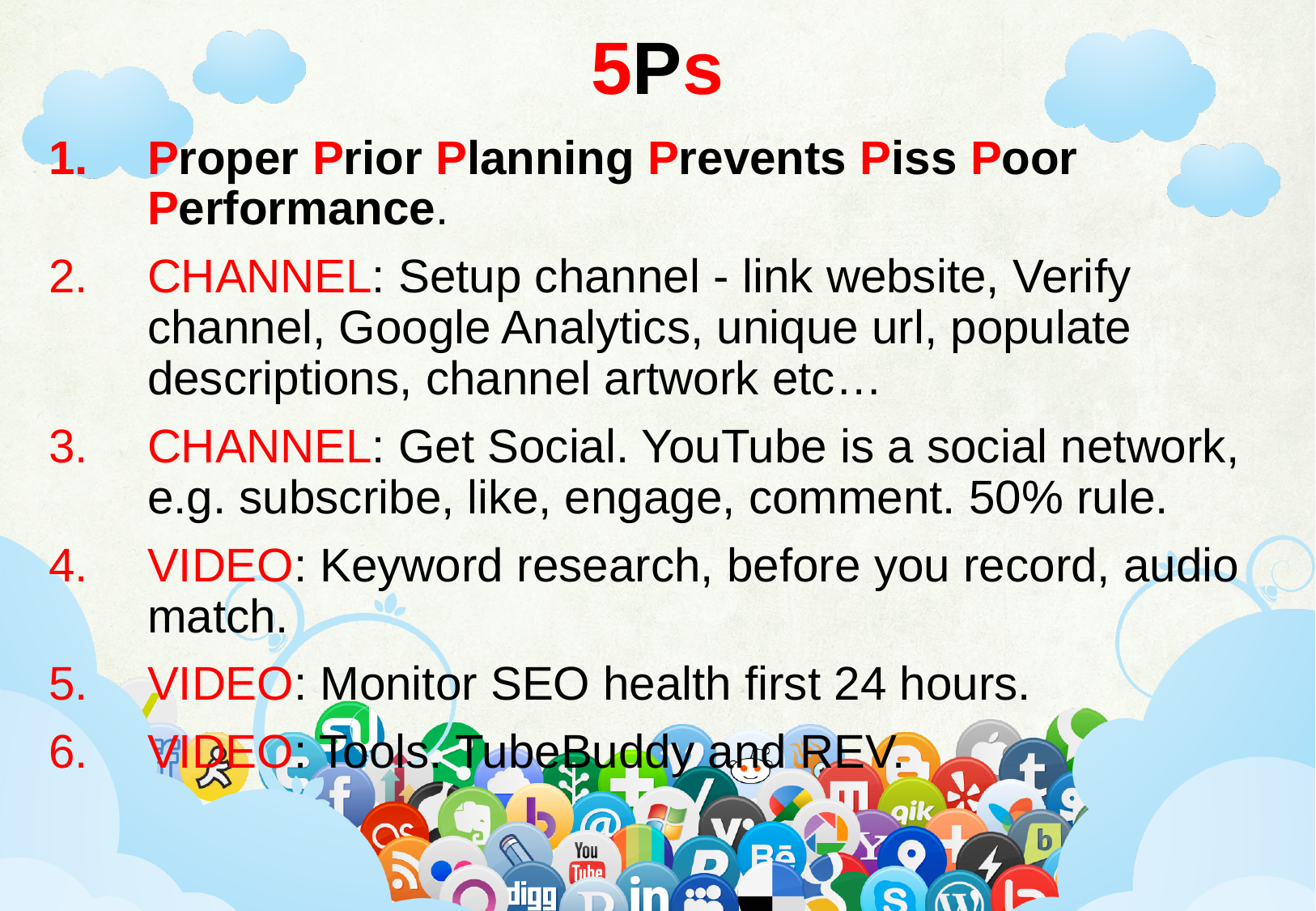

# 5Ps
Proper Prior Planning Prevents Piss Poor Performance.
CHANNEL: Setup channel - link website, Verify channel, Google Analytics, unique url, populate descriptions, channel artwork etc…
CHANNEL: Get Social. YouTube is a social network, e.g. subscribe, like, engage, comment. 50% rule.
VIDEO: Keyword research, before you record, audio match.
VIDEO: Monitor SEO health first 24 hours.
VIDEO: Tools. TubeBuddy and REV.